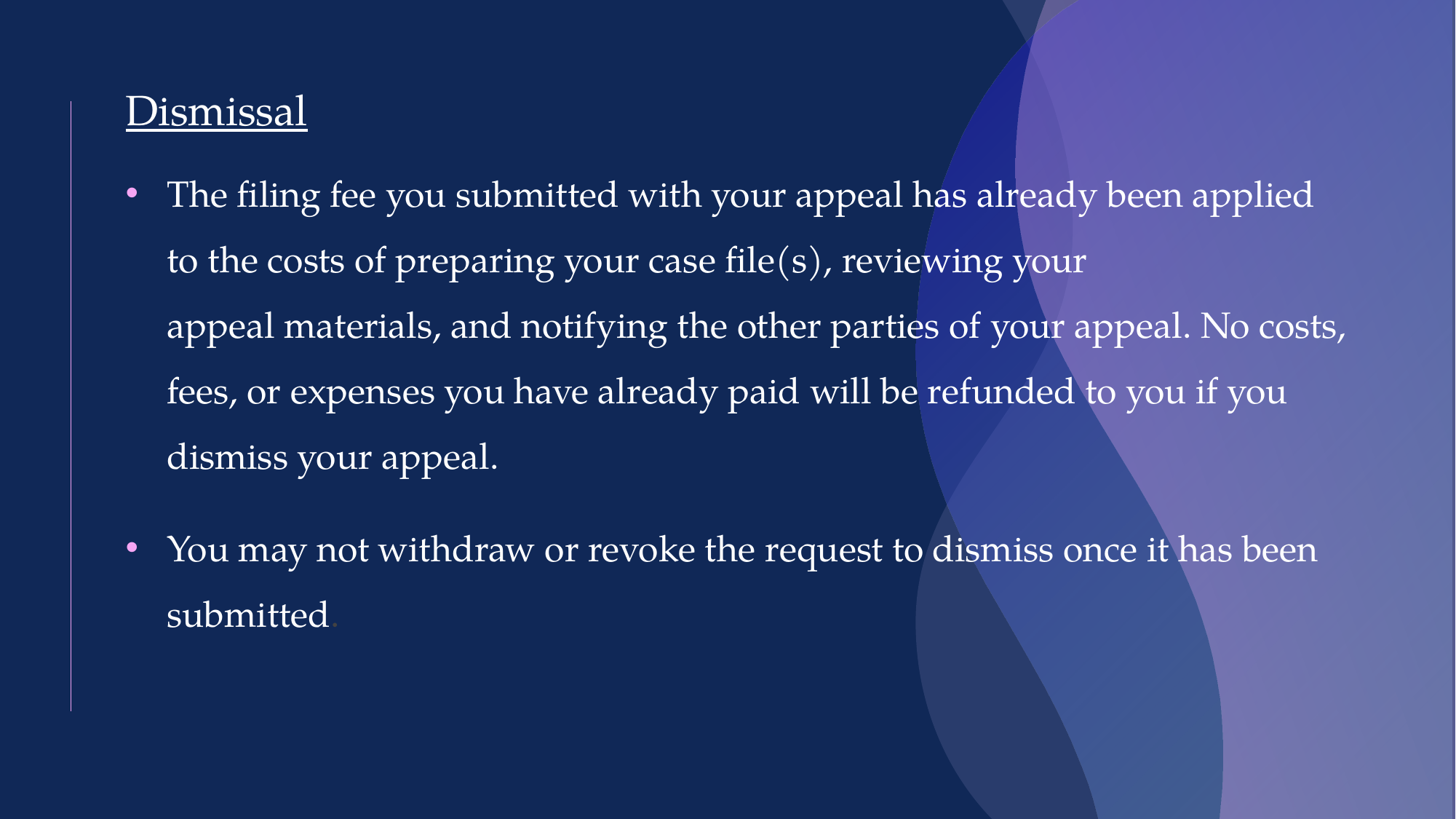

Dismissal
The filing fee you submitted with your appeal has already been applied to the costs of preparing your case file(s), reviewing your appeal materials, and notifying the other parties of your appeal. No costs, fees, or expenses you have already paid will be refunded to you if you dismiss your appeal.
You may not withdraw or revoke the request to dismiss once it has been submitted.

#